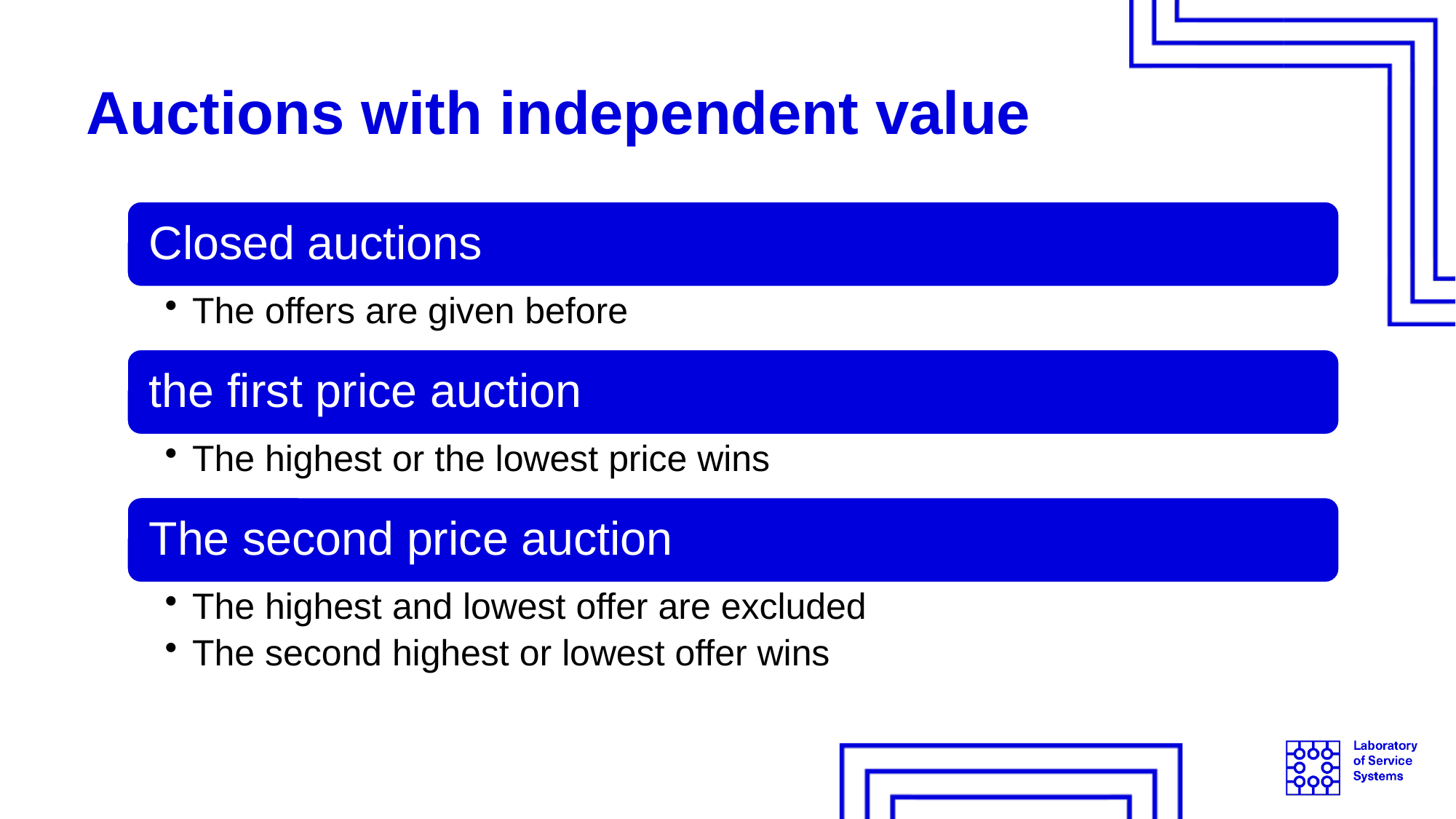

# Auctions with independent value

Closed auctions
The offers are given before
the first price auction
The highest or the lowest price wins
The second price auction
The highest and lowest offer are excluded
The second highest or lowest offer wins